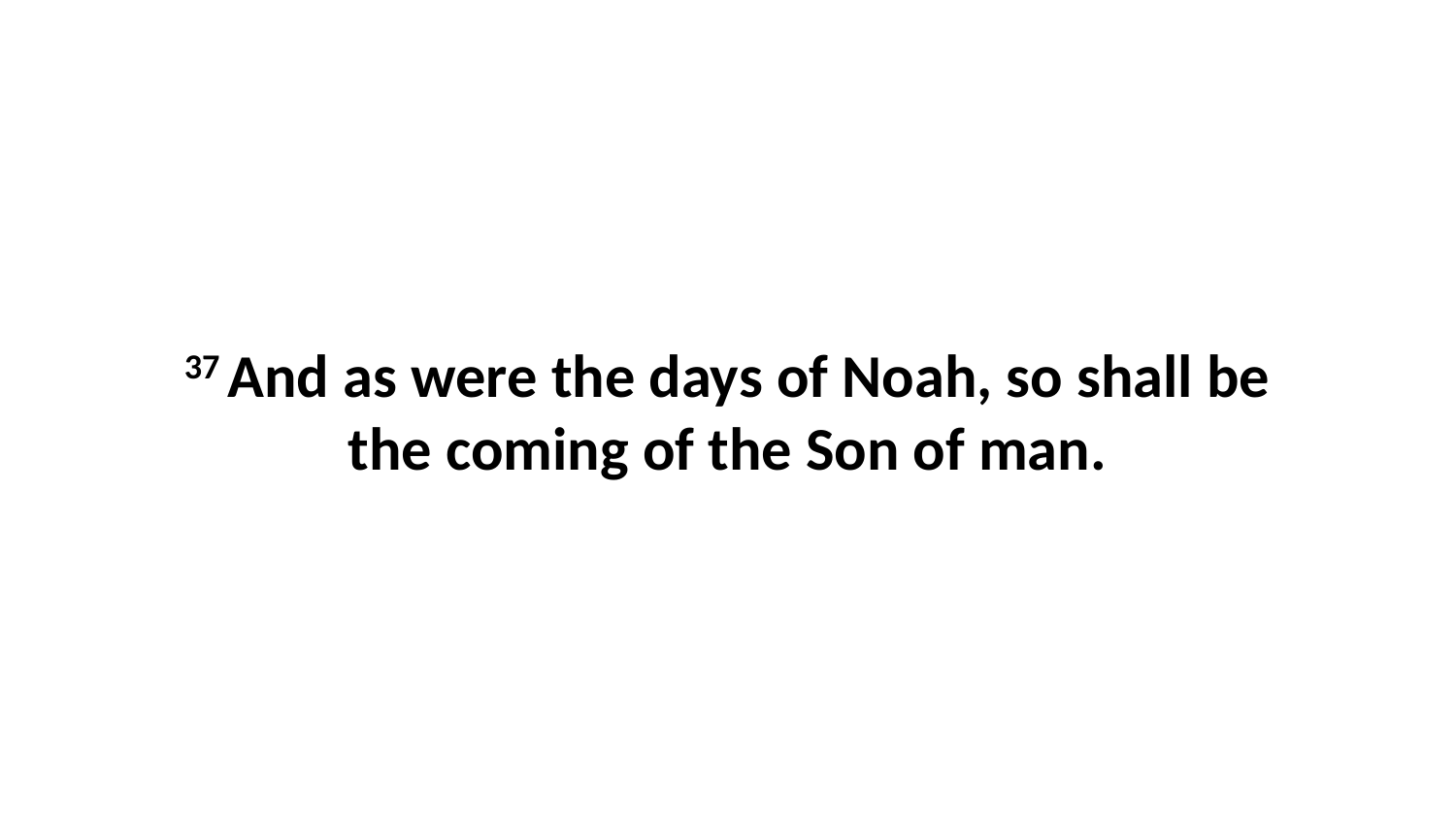

37 And as were the days of Noah, so shall be the coming of the Son of man.